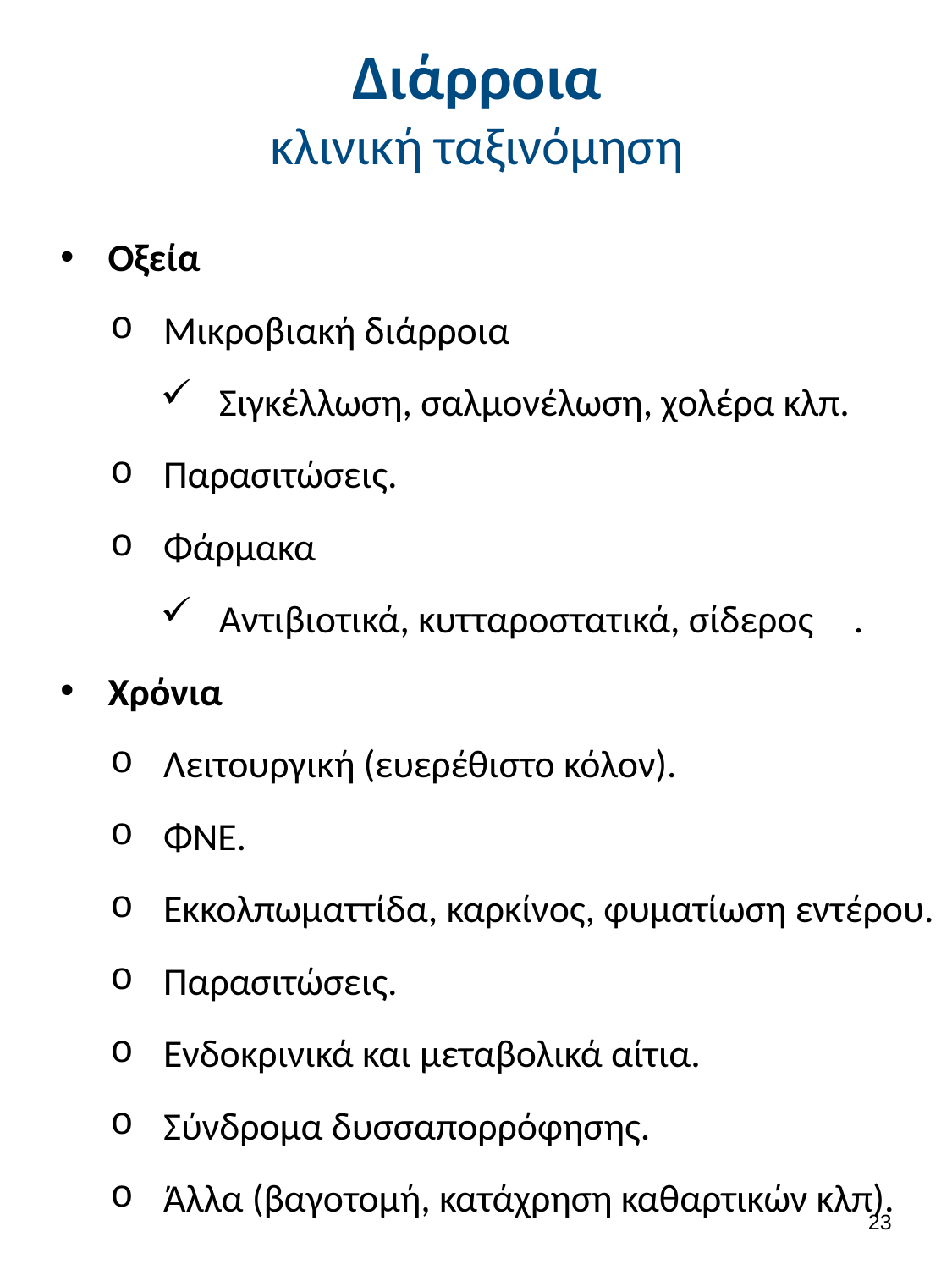

# Διάρροια κλινική ταξινόμηση
Οξεία
Μικροβιακή διάρροια
Σιγκέλλωση, σαλμονέλωση, χολέρα κλπ.
Παρασιτώσεις.
Φάρμακα
Αντιβιοτικά, κυτταροστατικά, σίδερος	.
Χρόνια
Λειτουργική (ευερέθιστο κόλον).
ΦΝΕ.
Εκκολπωματτίδα, καρκίνος, φυματίωση εντέρου.
Παρασιτώσεις.
Ενδοκρινικά και μεταβολικά αίτια.
Σύνδρομα δυσσαπορρόφησης.
Άλλα (βαγοτομή, κατάχρηση καθαρτικών κλπ).

23